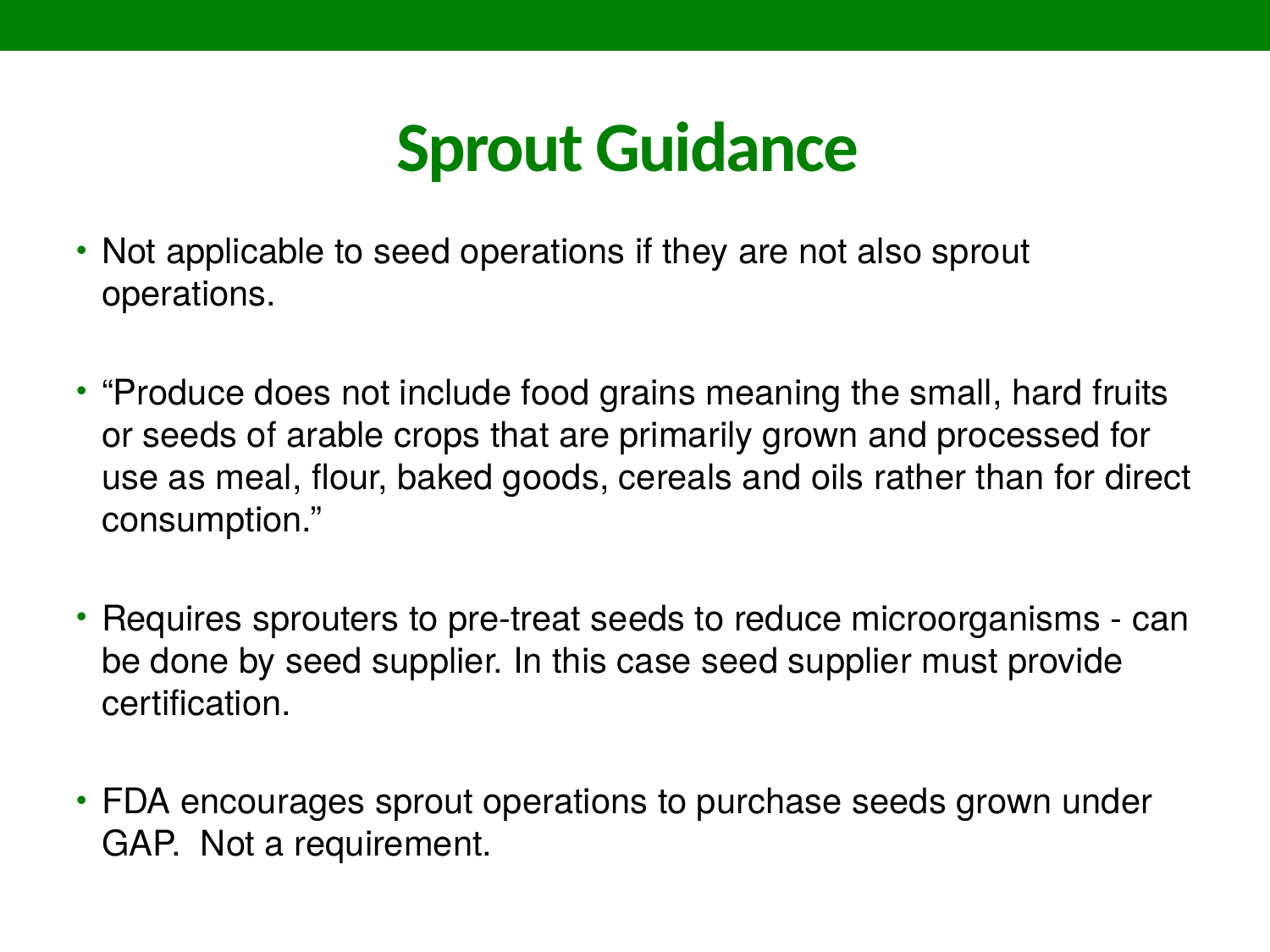

# Sprout Guidance
Not applicable to seed operations if they are not also sprout operations.

“Produce does not include food grains meaning the small, hard fruits or seeds of arable crops that are primarily grown and processed for use as meal, flour, baked goods, cereals and oils rather than for direct consumption.”

Requires sprouters to pre-treat seeds to reduce microorganisms - can be done by seed supplier. In this case seed supplier must provide certification.

FDA encourages sprout operations to purchase seeds grown under GAP.  Not a requirement.